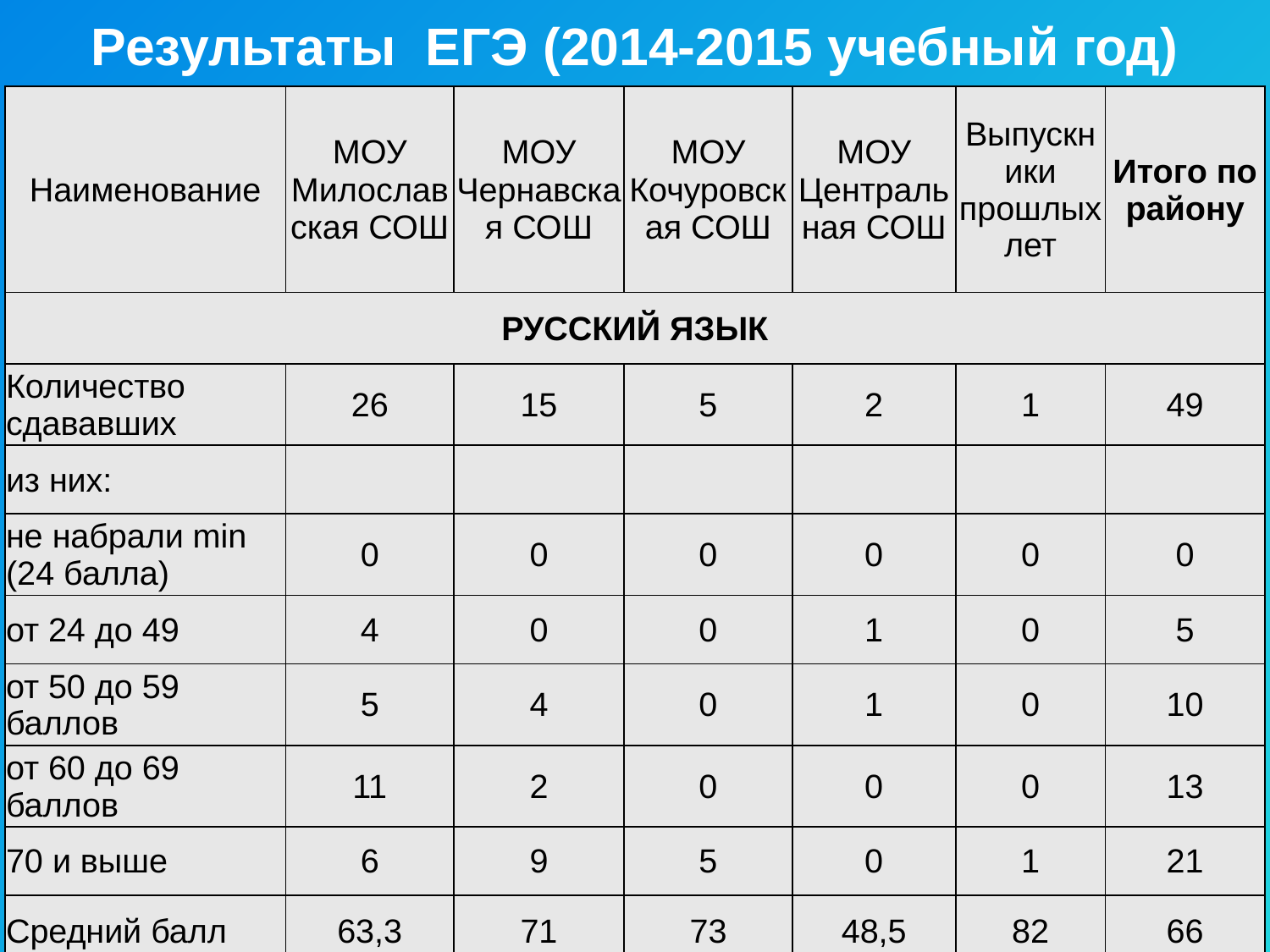

Результаты  ЕГЭ (2014-2015 учебный год)
| Наименование | МОУ Милославская СОШ | МОУ Чернавская СОШ | МОУ Кочуровская СОШ | МОУ Центральная СОШ | Выпускники прошлых лет | Итого по району |
| --- | --- | --- | --- | --- | --- | --- |
| РУССКИЙ ЯЗЫК |  |  |  |  |  |  |
| Количество сдававших | 26 | 15 | 5 | 2 | 1 | 49 |
| из них: |  |  |  |  |  |  |
| не набрали min (24 балла) | 0 | 0 | 0 | 0 | 0 | 0 |
| от 24 до 49 | 4 | 0 | 0 | 1 | 0 | 5 |
| от 50 до 59 баллов | 5 | 4 | 0 | 1 | 0 | 10 |
| от 60 до 69 баллов | 11 | 2 | 0 | 0 | 0 | 13 |
| 70 и выше | 6 | 9 | 5 | 0 | 1 | 21 |
| Средний балл | 63,3 | 71 | 73 | 48,5 | 82 | 66 |